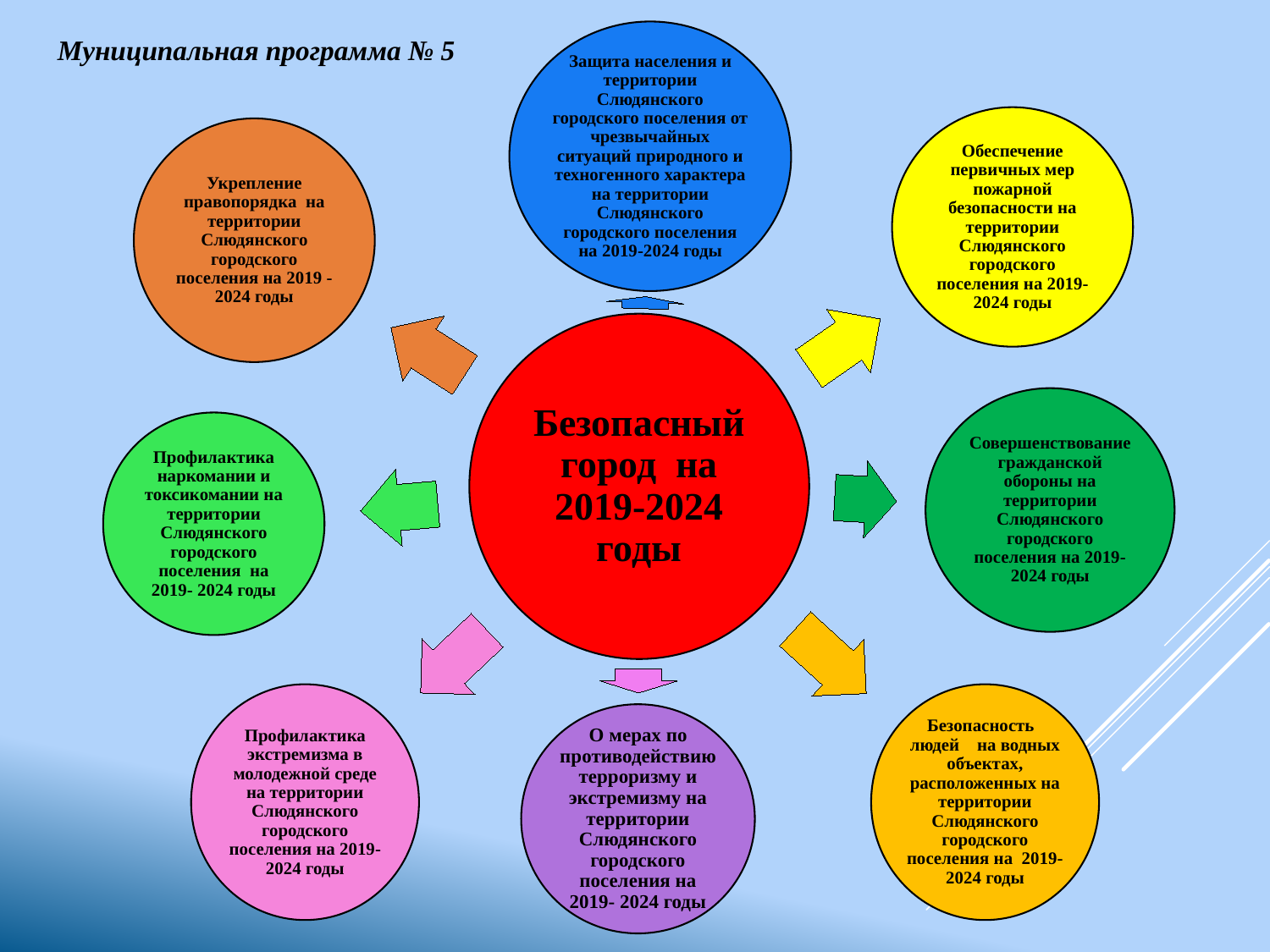

Безопасный город  на 2019-2024 годы

Защита населения и территории Слюдянского городского поселения от чрезвычайных ситуаций природного и техногенного характера на территории Слюдянского городского поселения на 2019-2024 годы

Обеспечение первичных мер пожарной безопасности на территории Слюдянского городского поселения на 2019-2024 годы

Совершенствование гражданской обороны на территории Слюдянского городского поселения на 2019-2024 годы

Безопасность   людей    на водных объектах, расположенных на территории Слюдянского городского поселения на  2019-2024 годы

О мерах по противодействию терроризму и экстремизму на территории Слюдянского городского поселения на 2019- 2024 годы

Профилактика экстремизма в молодежной среде на территории Слюдянского городского поселения на 2019- 2024 годы

Профилактика наркомании и токсикомании на территории Слюдянского городского поселения  на 2019- 2024 годы

Укрепление правопорядка  на территории Слюдянского городского поселения на 2019 - 2024 годы
Муниципальная программа № 5